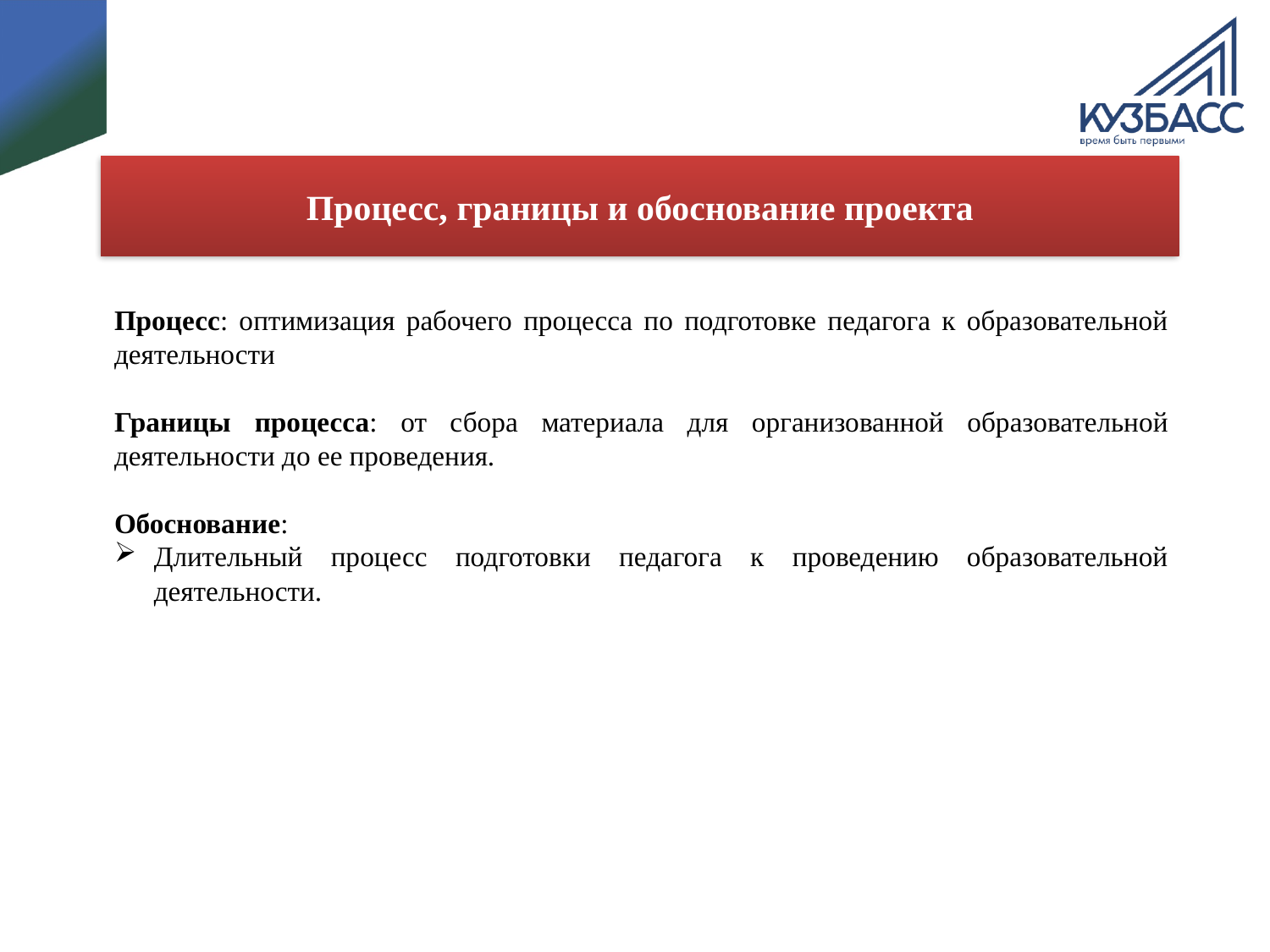

# Процесс, границы и обоснование проекта
Процесс: оптимизация рабочего процесса по подготовке педагога к образовательной деятельности

Границы процесса: от сбора материала для организованной образовательной деятельности до ее проведения.

Обоснование:
Длительный процесс подготовки педагога к проведению образовательной деятельности.